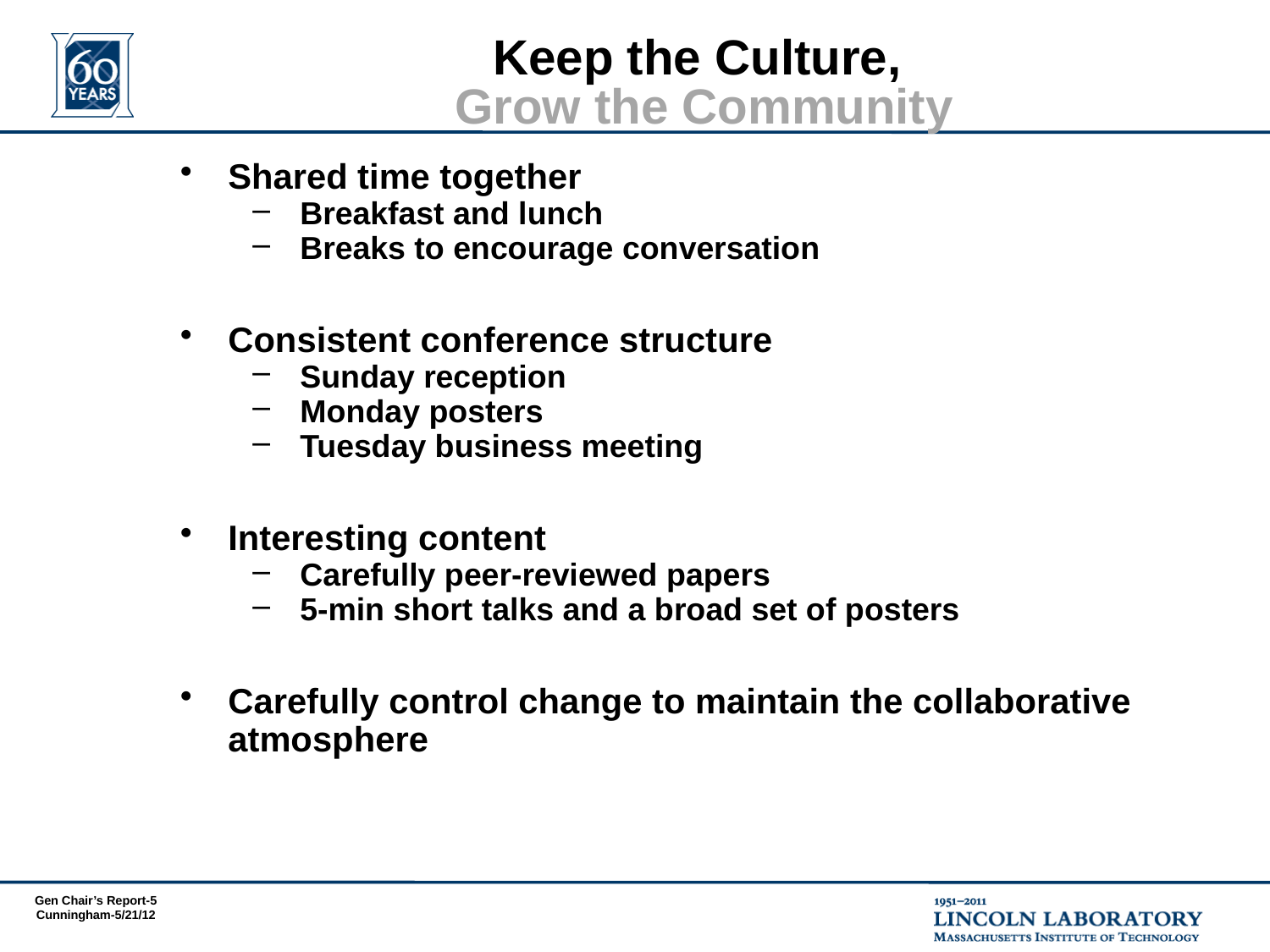

# Keep the Culture, Grow the Community
Shared time together
Breakfast and lunch
Breaks to encourage conversation

Consistent conference structure
Sunday reception
Monday posters
Tuesday business meeting

Interesting content
Carefully peer-reviewed papers
5-min short talks and a broad set of posters

Carefully control change to maintain the collaborative atmosphere